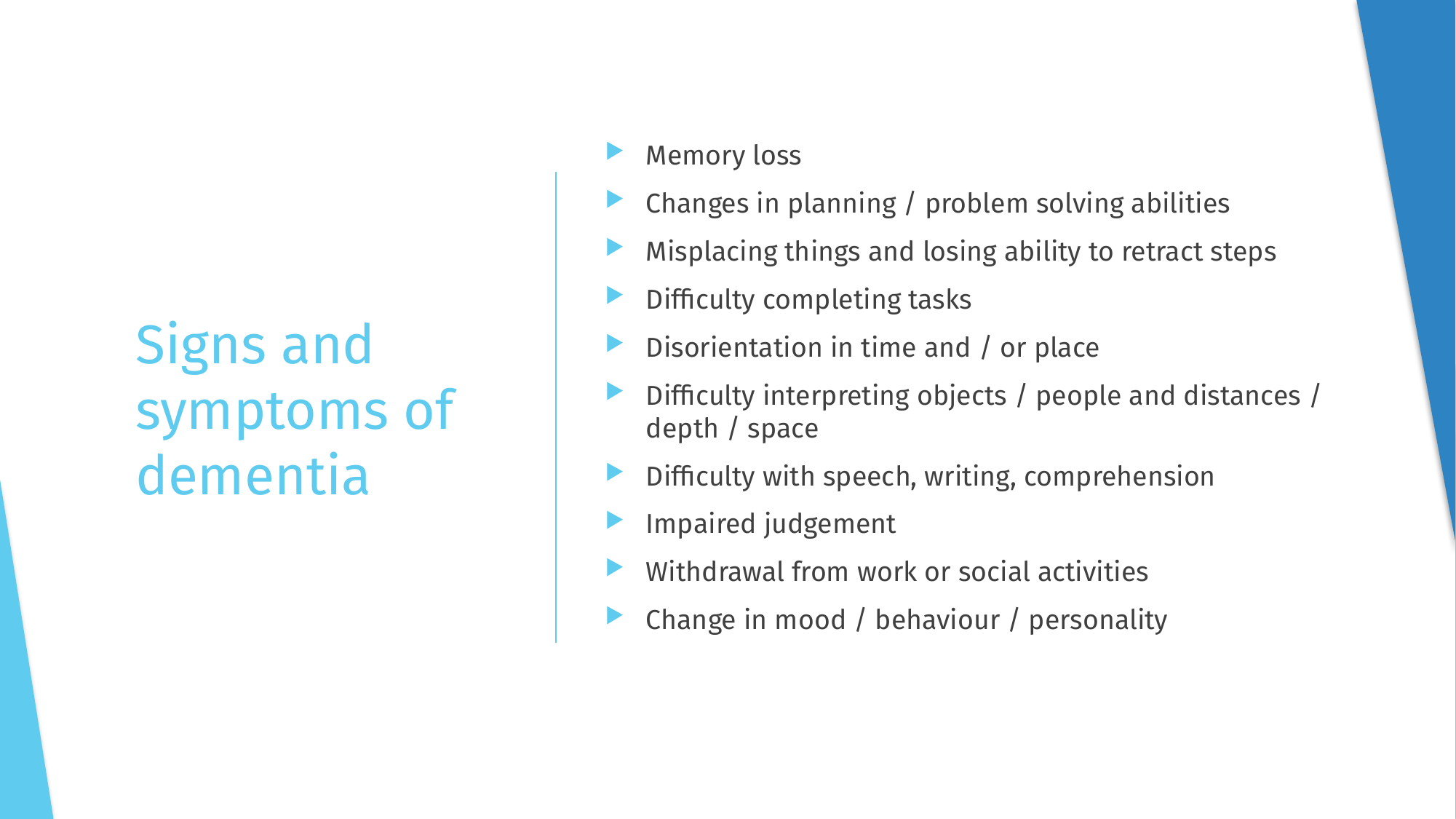

Memory loss
Changes in planning / problem solving abilities
Misplacing things and losing ability to retract steps
Difficulty completing tasks
Disorientation in time and / or place
Difficulty interpreting objects / people and distances / depth / space
Difficulty with speech, writing, comprehension
Impaired judgement
Withdrawal from work or social activities
Change in mood / behaviour / personality

# Signs and symptoms of dementia